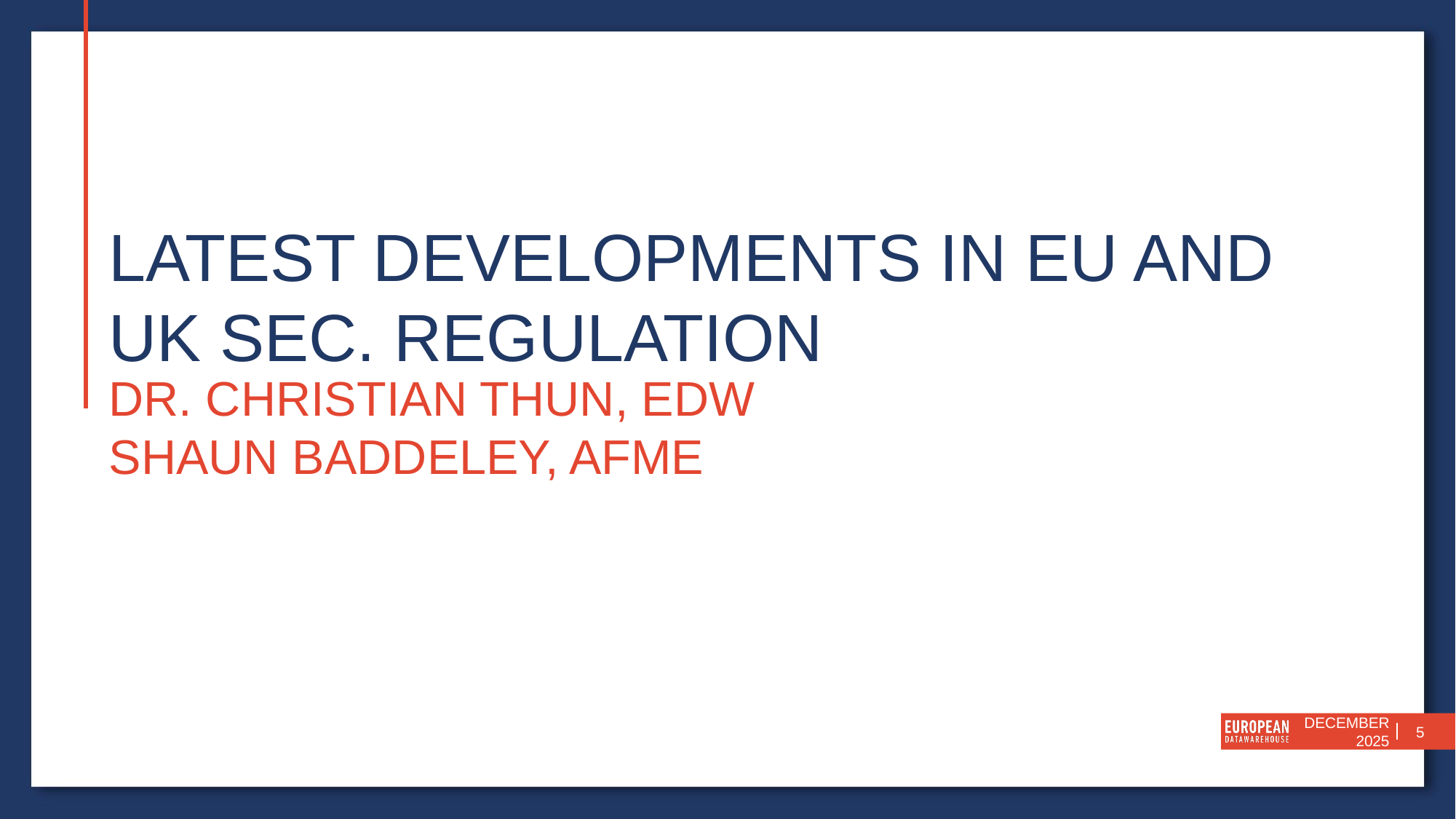

# Latest Developments in EU and UK Sec. Regulation
Dr. Christian Thun, EDW
Shaun Baddeley, AFME

DECEMBER 2025
5